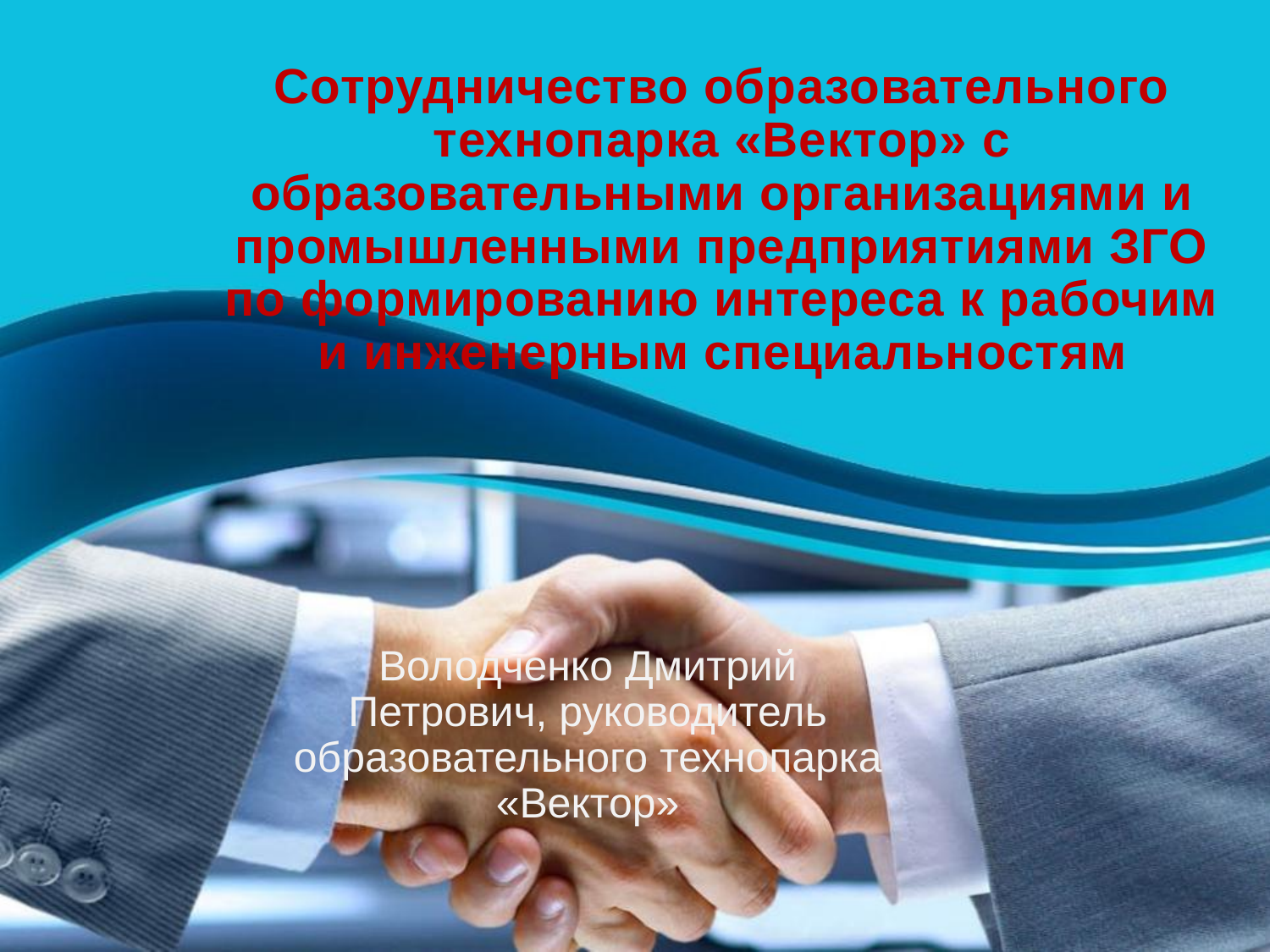

# Сотрудничество образовательного технопарка «Вектор» с образовательными организациями и промышленными предприятиями ЗГО по формированию интереса к рабочим и инженерным специальностям
Володченко Дмитрий Петрович, руководитель образовательного технопарка «Вектор»